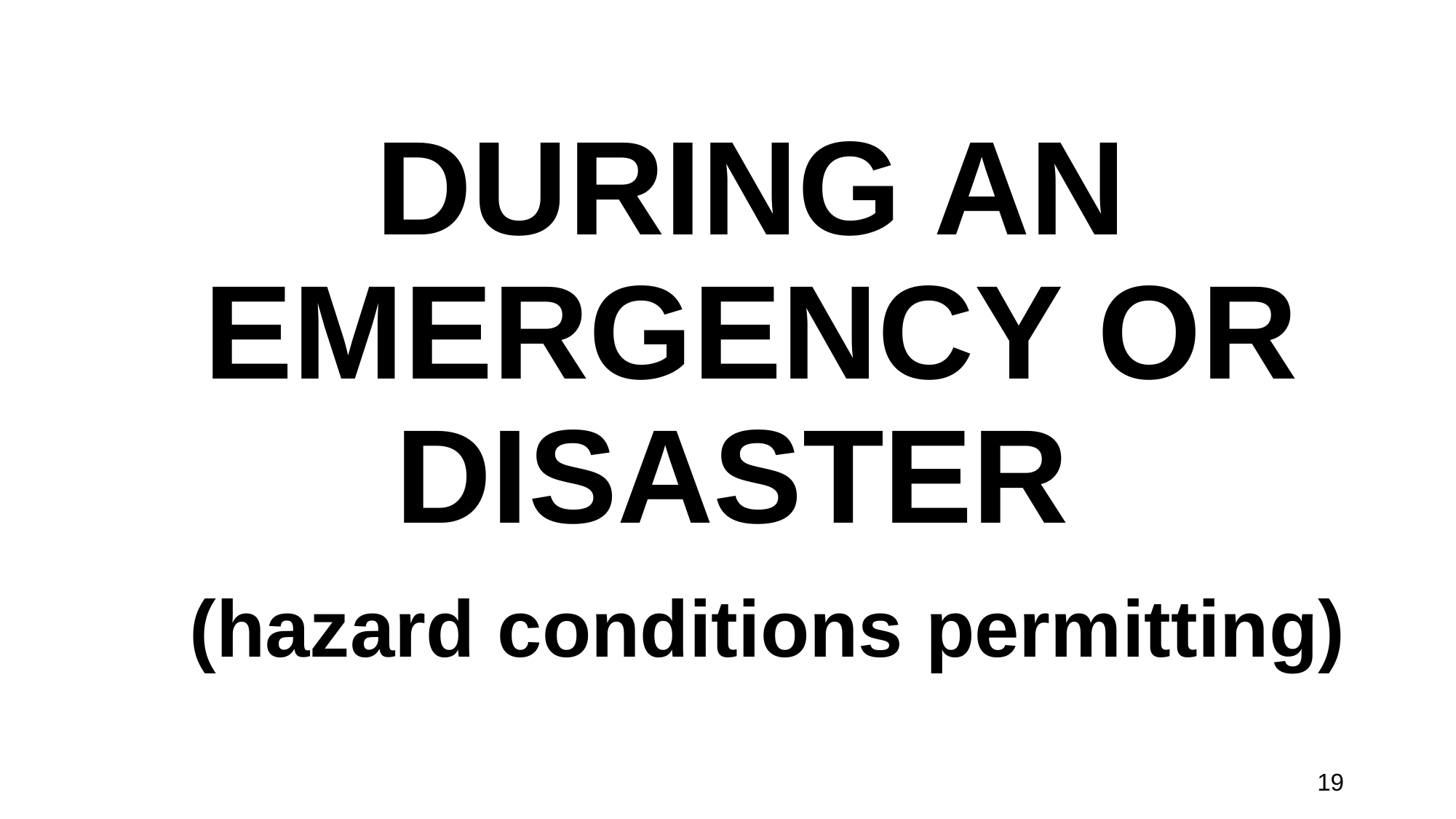

# DURING AN EMERGENCY OR DISASTER (hazard conditions permitting)
19